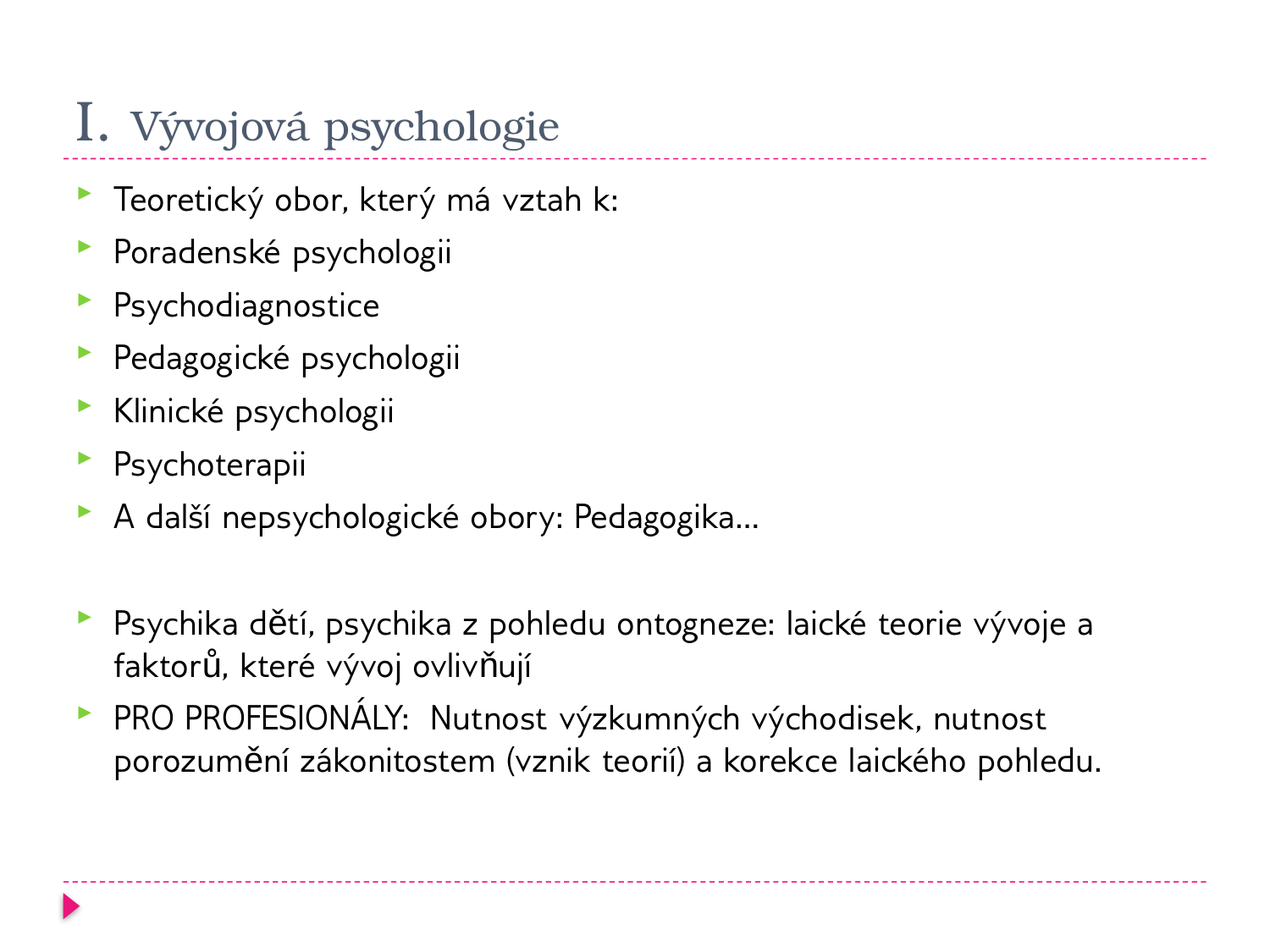

# I. Vývojová psychologie
Teoretický obor, který má vztah k:
Poradenské psychologii
Psychodiagnostice
Pedagogické psychologii
Klinické psychologii
Psychoterapii
A další nepsychologické obory: Pedagogika…

Psychika dětí, psychika z pohledu ontogneze: laické teorie vývoje a faktorů, které vývoj ovlivňují
PRO PROFESIONÁLY:  Nutnost výzkumných východisek, nutnost porozumění zákonitostem (vznik teorií) a korekce laického pohledu.